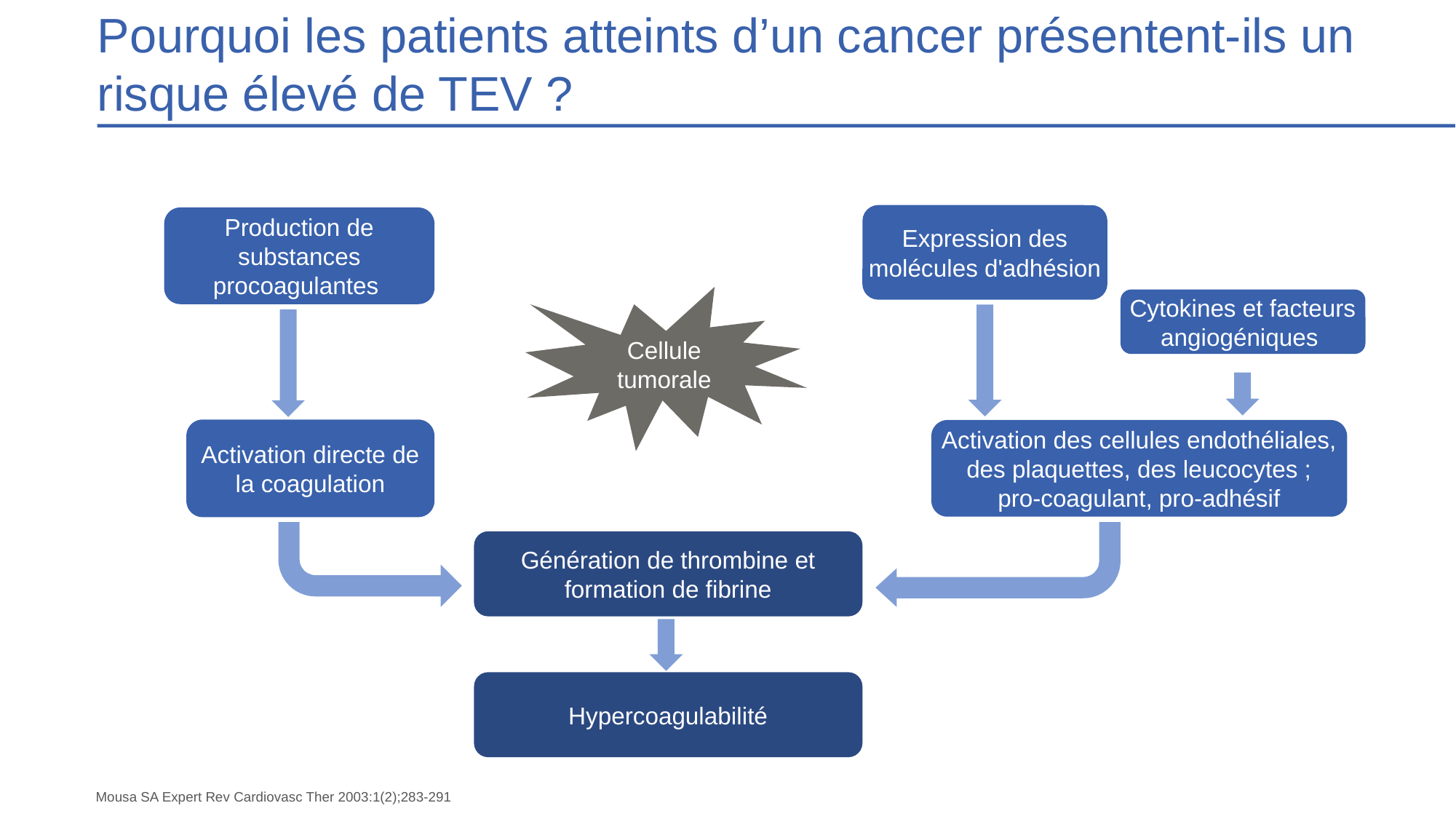

# Pourquoi les patients atteints d’un cancer présentent-ils un risque élevé de TEV ?
Expression des molécules d'adhésion
Production de substances procoagulantes
Cytokines et facteurs angiogéniques
Cellule tumorale

Activation directe de la coagulation
Activation des cellules endothéliales, des plaquettes, des leucocytes ;
pro-coagulant, pro-adhésif

Génération de thrombine et formation de fibrine

Hypercoagulabilité
Mousa SA Expert Rev Cardiovasc Ther 2003:1(2);283-291